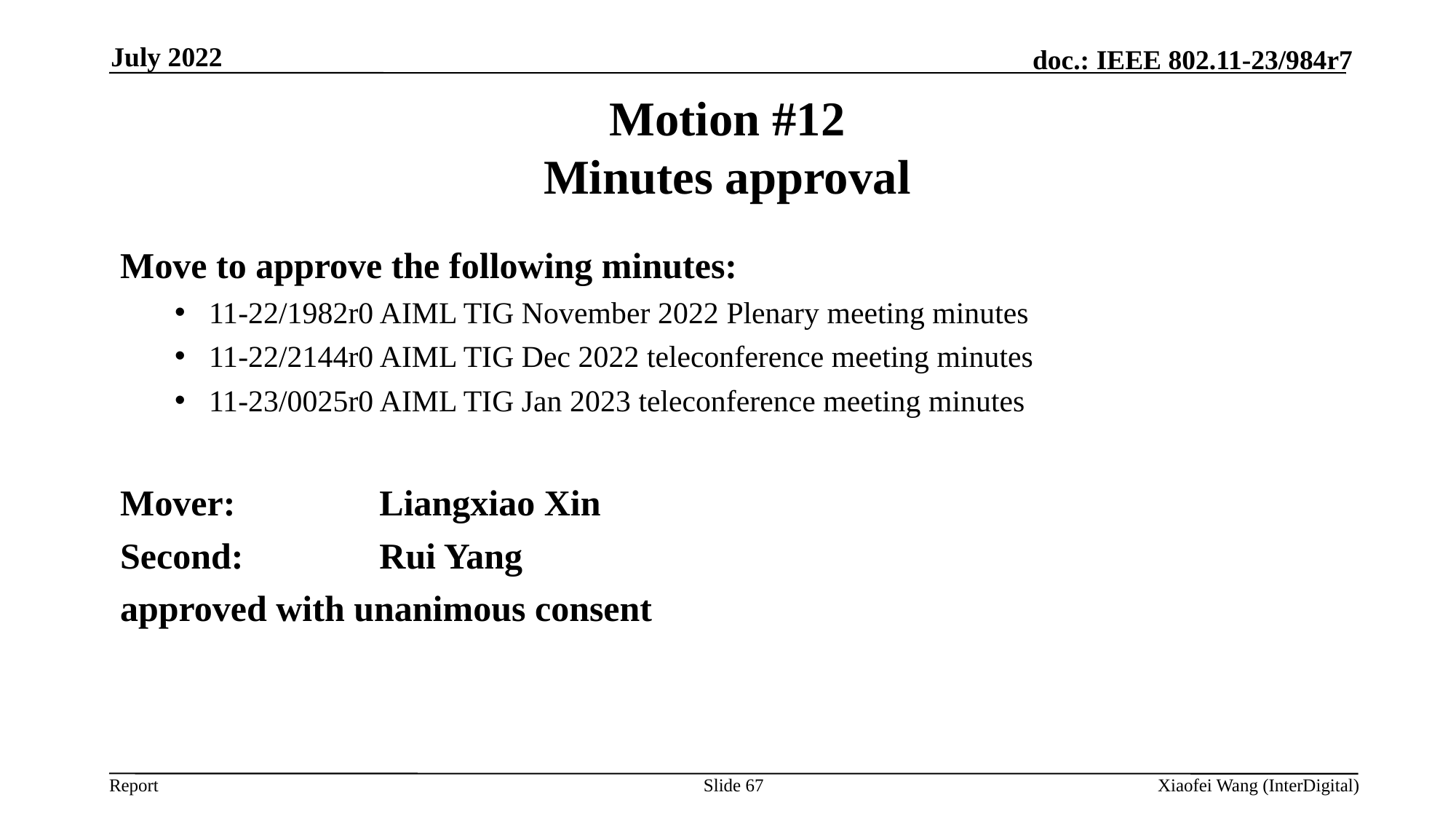

July 2022
# Motion #12 Minutes approval
Move to approve the following minutes:
11-22/1982r0 AIML TIG November 2022 Plenary meeting minutes
11-22/2144r0 AIML TIG Dec 2022 teleconference meeting minutes
11-23/0025r0 AIML TIG Jan 2023 teleconference meeting minutes

Mover:		Liangxiao Xin
Second:		Rui Yang
approved with unanimous consent
Slide 67
Xiaofei Wang (InterDigital)